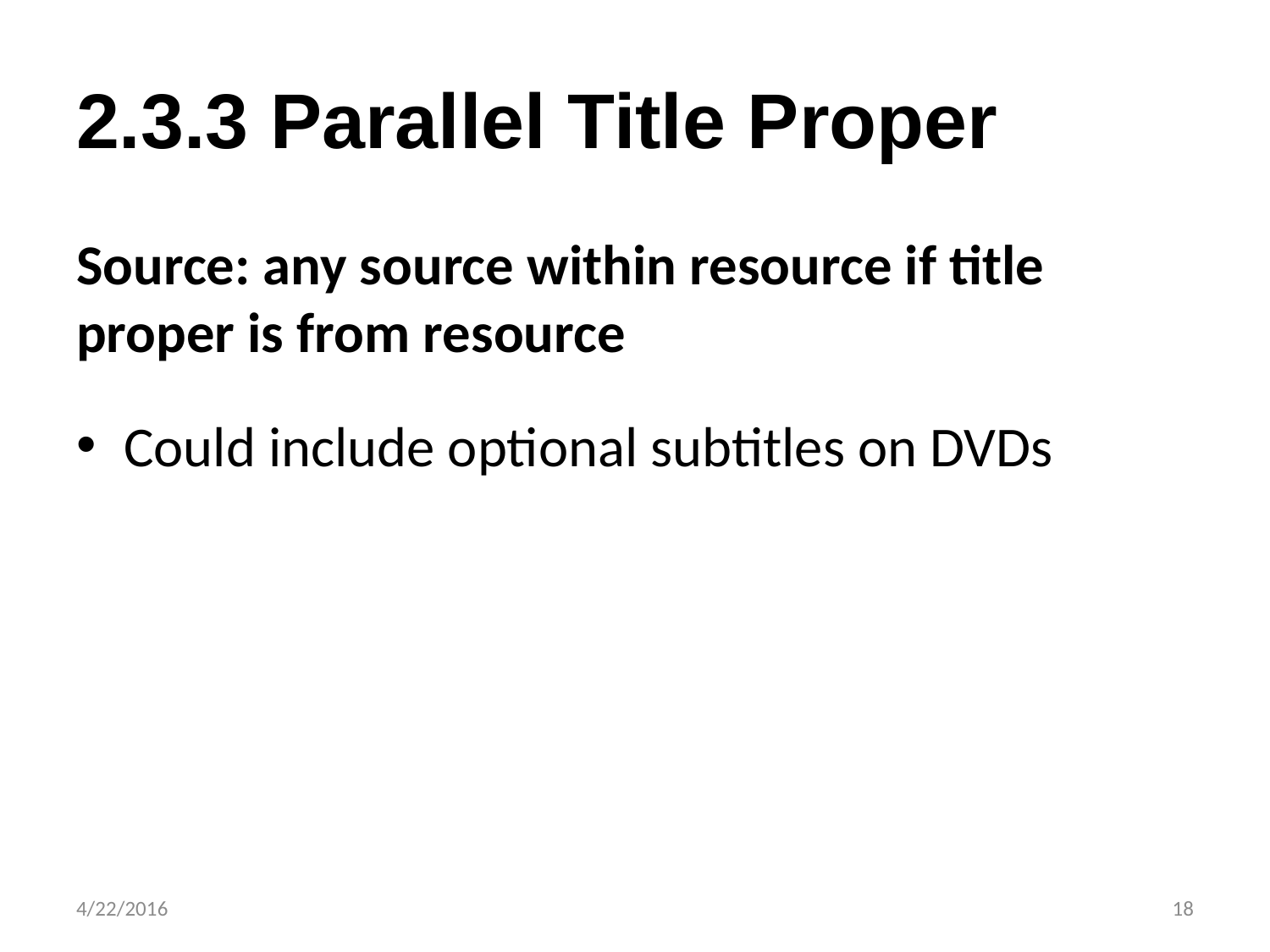

# 2.3.3 Parallel Title Proper
Source: any source within resource if title proper is from resource

Could include optional subtitles on DVDs

18
4/22/2016